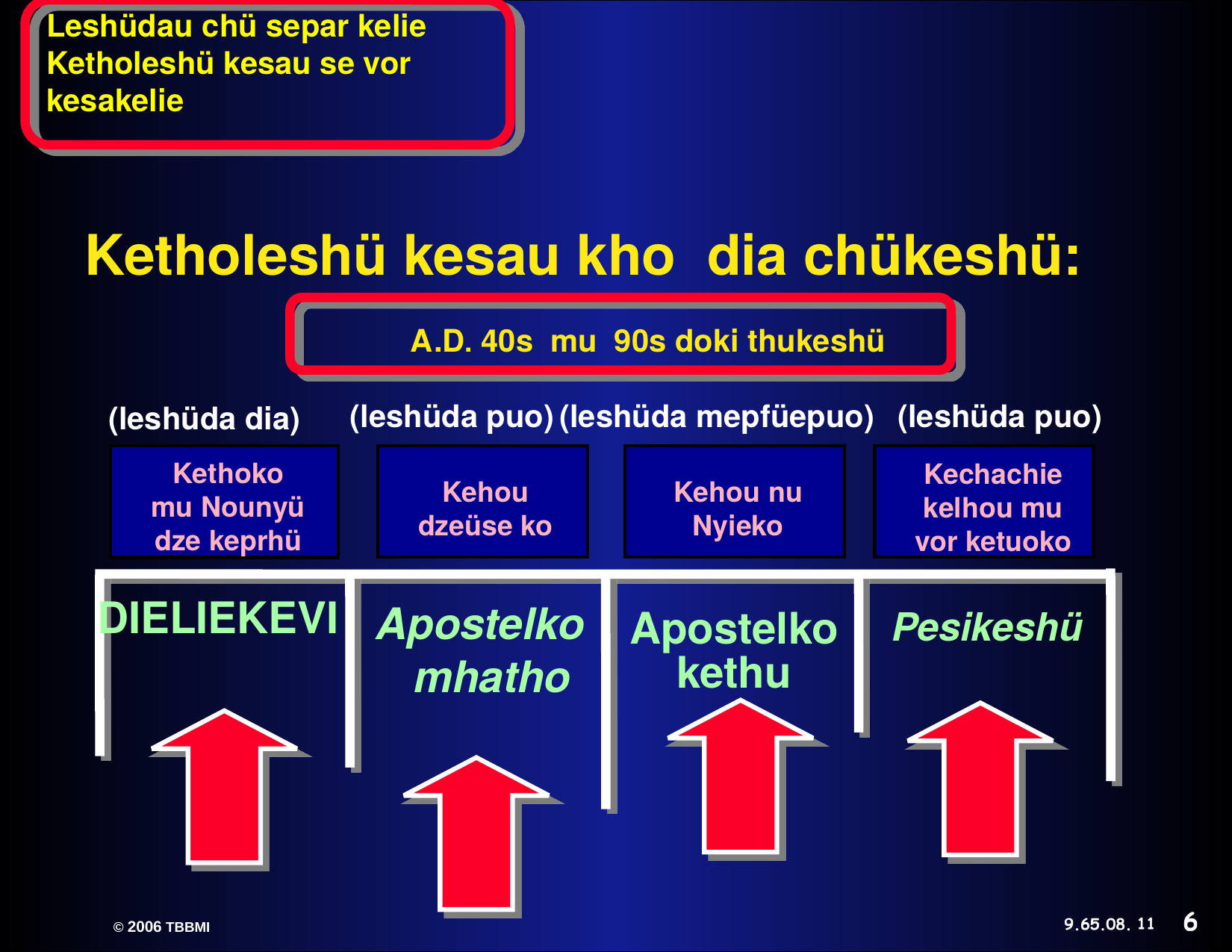

Ketholeshü kesau kho  dia chükeshü:
A.D. 40s  mu  90s doki thukeshü

(leshüda puo)
(leshüda mepfüepuo)
(leshüda puo)
(leshüda dia)

Kethoko mu Nounyü dze keprhü
Kechachie kelhou mu vor ketuoko
Kehou dzeüse ko
Kehou nu Nyieko

Apostelko kethu

DIELIEKEVI
Pesikeshü

Apostelko
  mhatho

6

11